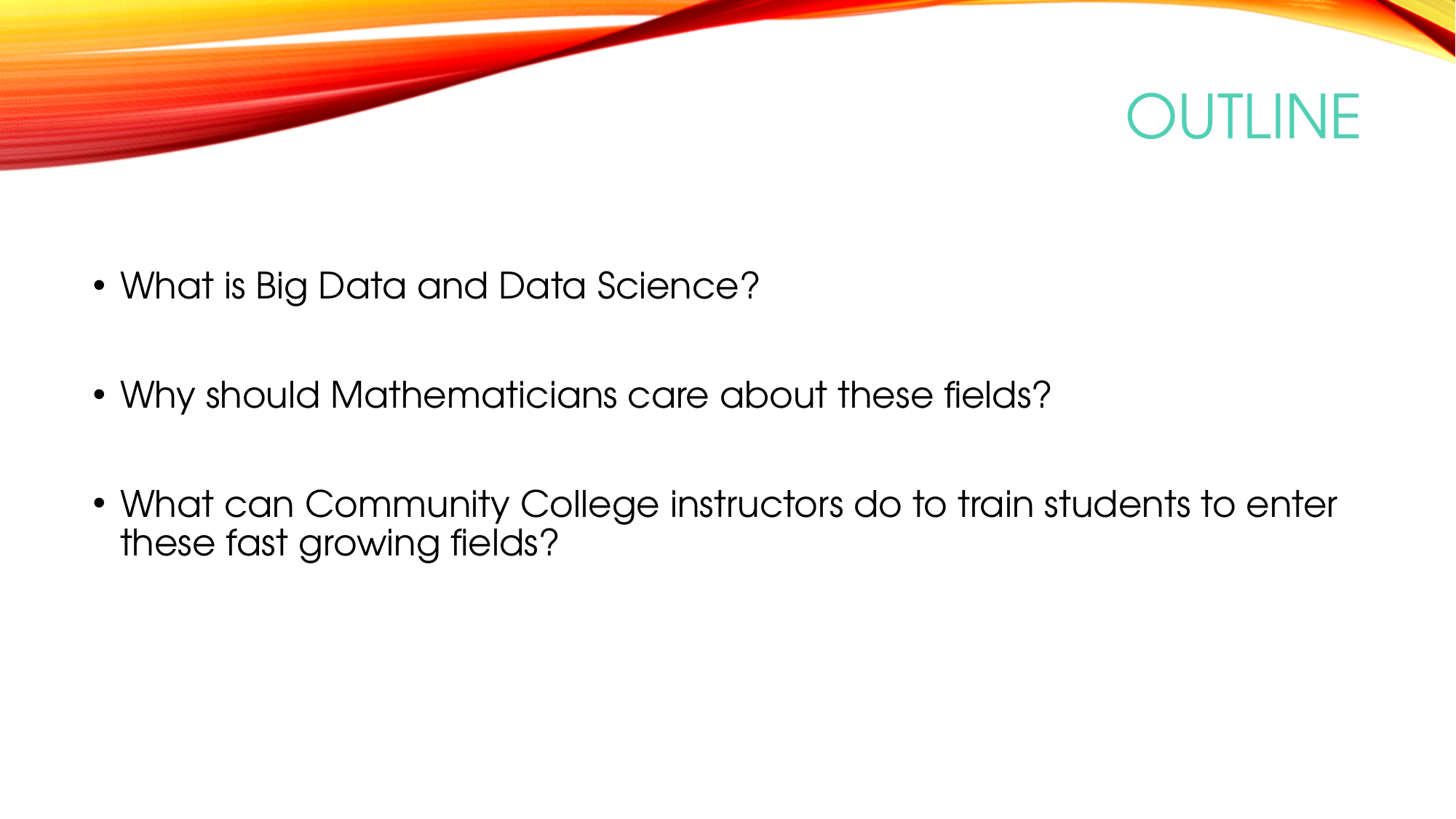

# Outline
What is Big Data and Data Science?

Why should Mathematicians care about these fields?

What can Community College instructors do to train students to enter these fast growing fields?